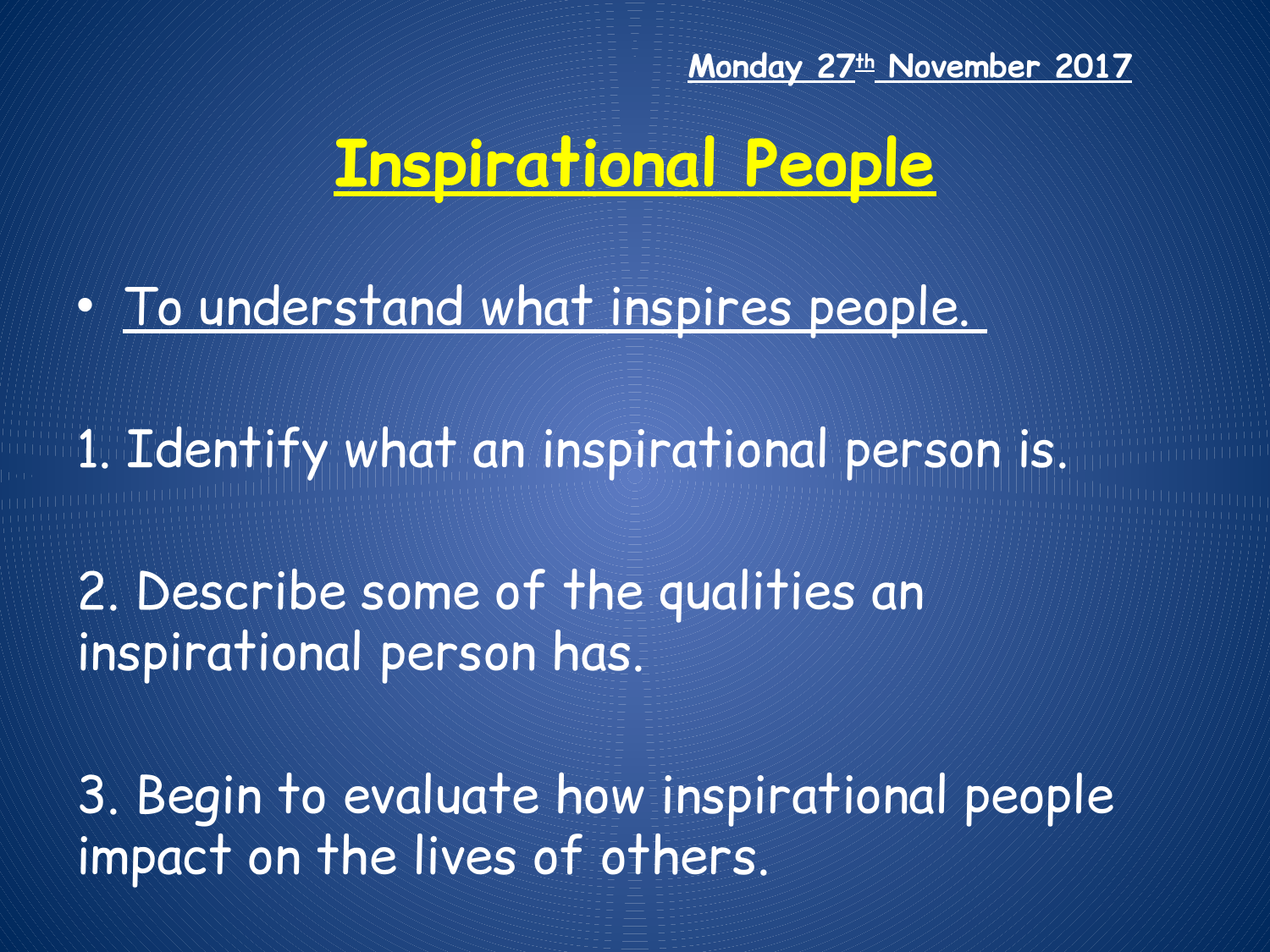

# Monday 27th November 2017 Inspirational People
To understand what inspires people.

1. Identify what an inspirational person is.

2. Describe some of the qualities an inspirational person has.

3. Begin to evaluate how inspirational people impact on the lives of others.